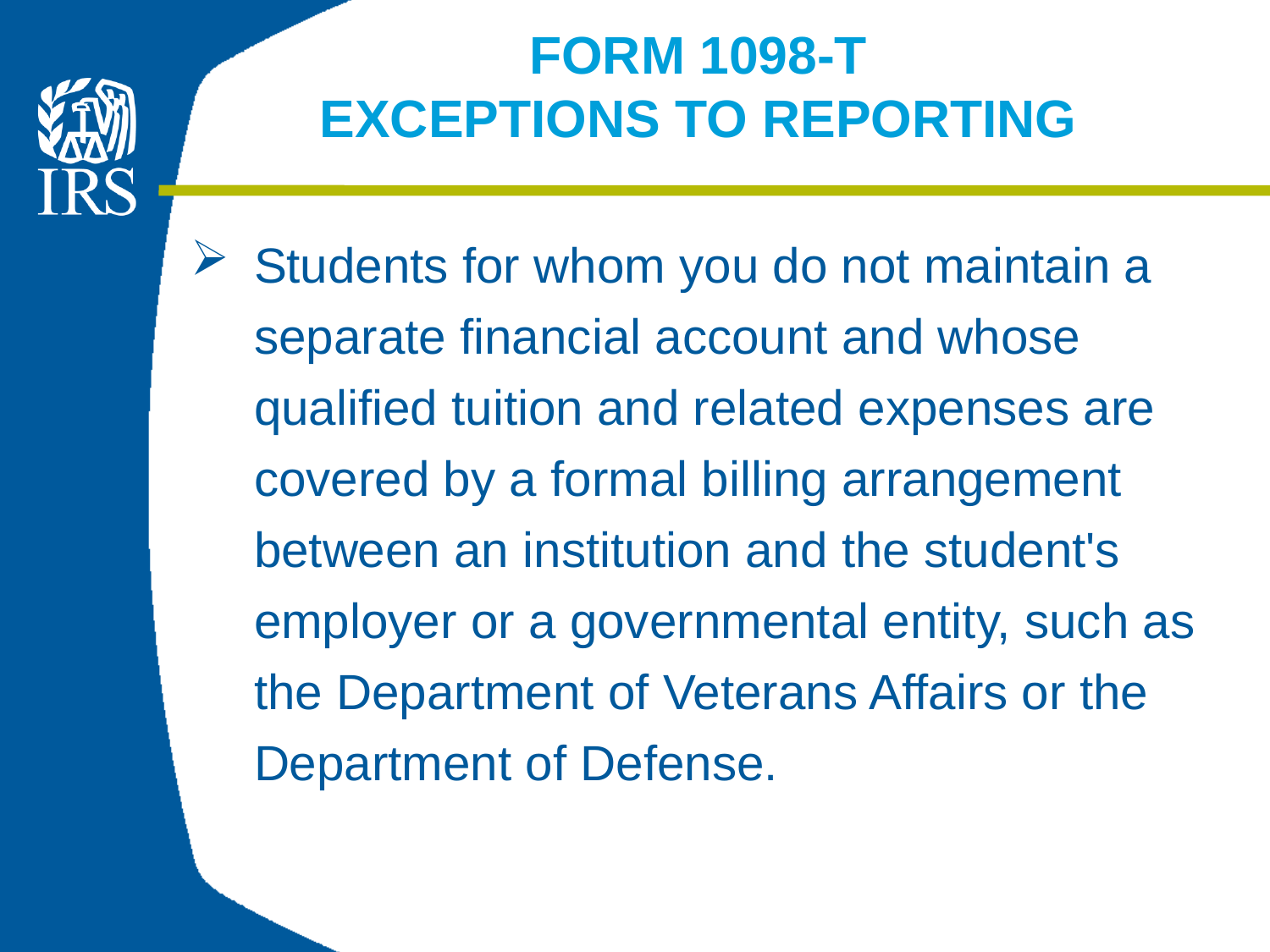

# FORM 1098-T EXCEPTIONS TO REPORTING

Students for whom you do not maintain a separate financial account and whose qualified tuition and related expenses are covered by a formal billing arrangement between an institution and the student's employer or a governmental entity, such as the Department of Veterans Affairs or the Department of Defense.